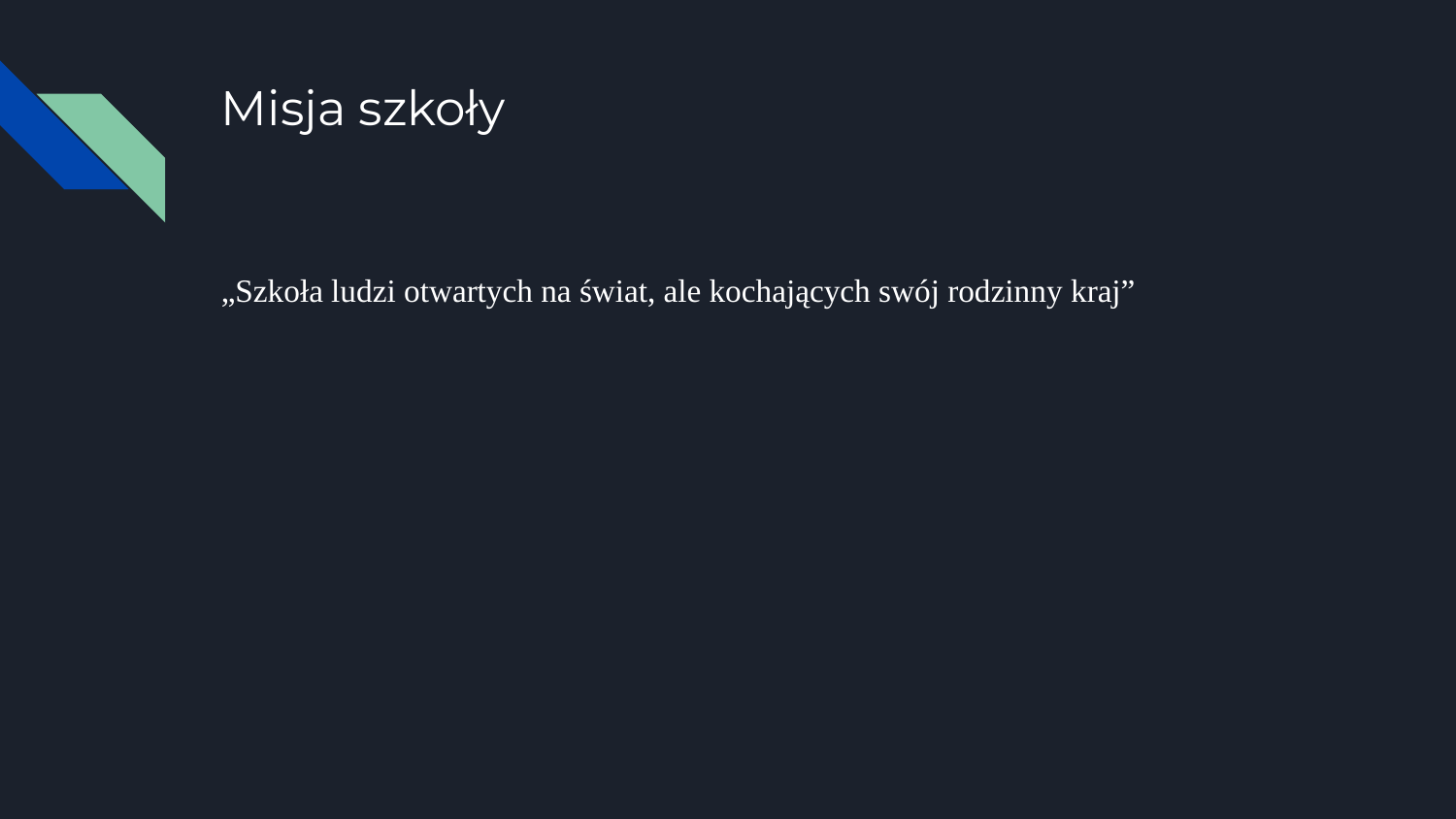

# Misja szkoły
„Szkoła ludzi otwartych na świat, ale kochających swój rodzinny kraj”